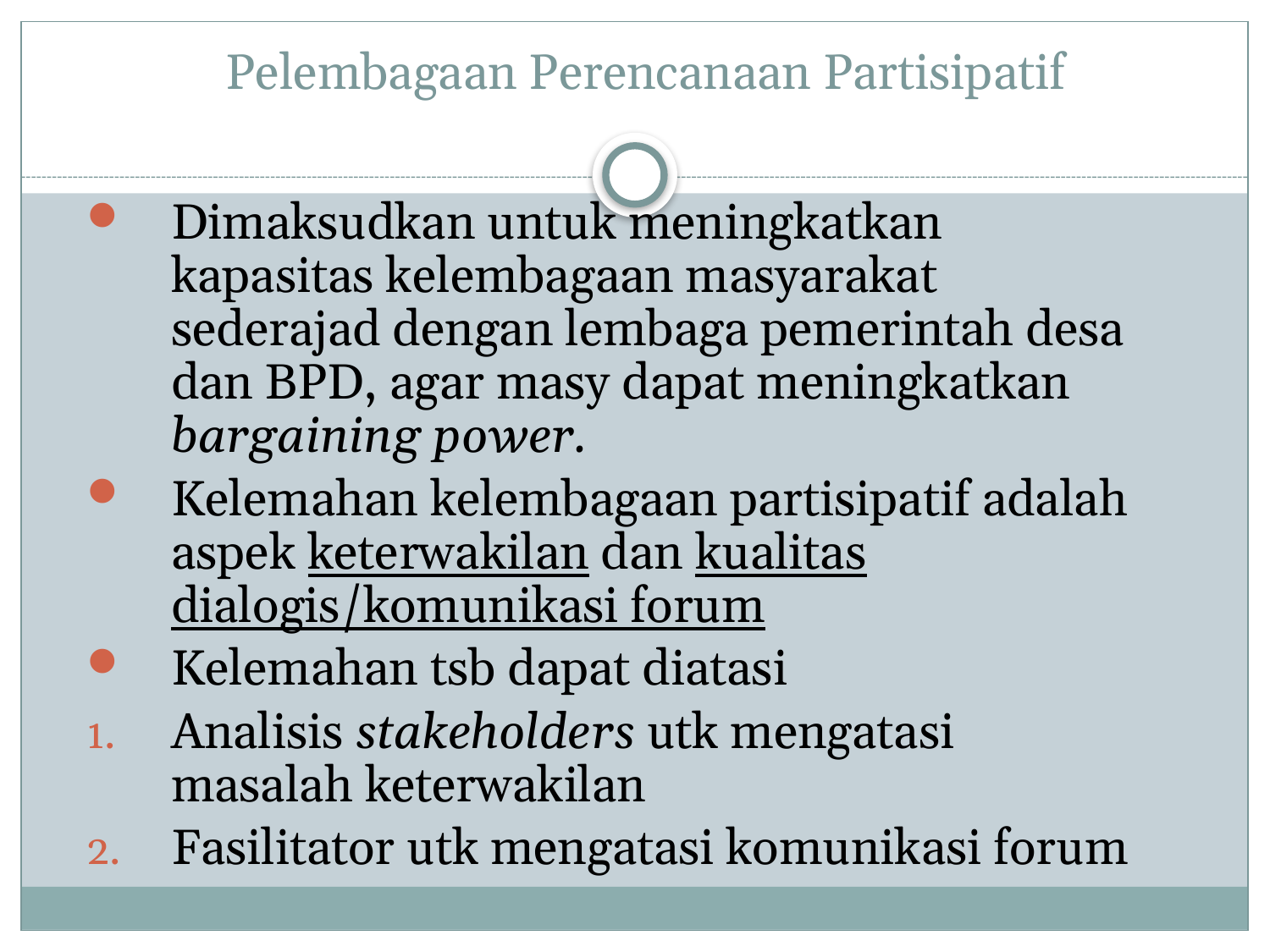

# Pelembagaan Perencanaan Partisipatif
Dimaksudkan untuk meningkatkan kapasitas kelembagaan masyarakat sederajad dengan lembaga pemerintah desa dan BPD, agar masy dapat meningkatkan bargaining power.
Kelemahan kelembagaan partisipatif adalah aspek keterwakilan dan kualitas dialogis/komunikasi forum
Kelemahan tsb dapat diatasi
Analisis stakeholders utk mengatasi masalah keterwakilan
Fasilitator utk mengatasi komunikasi forum